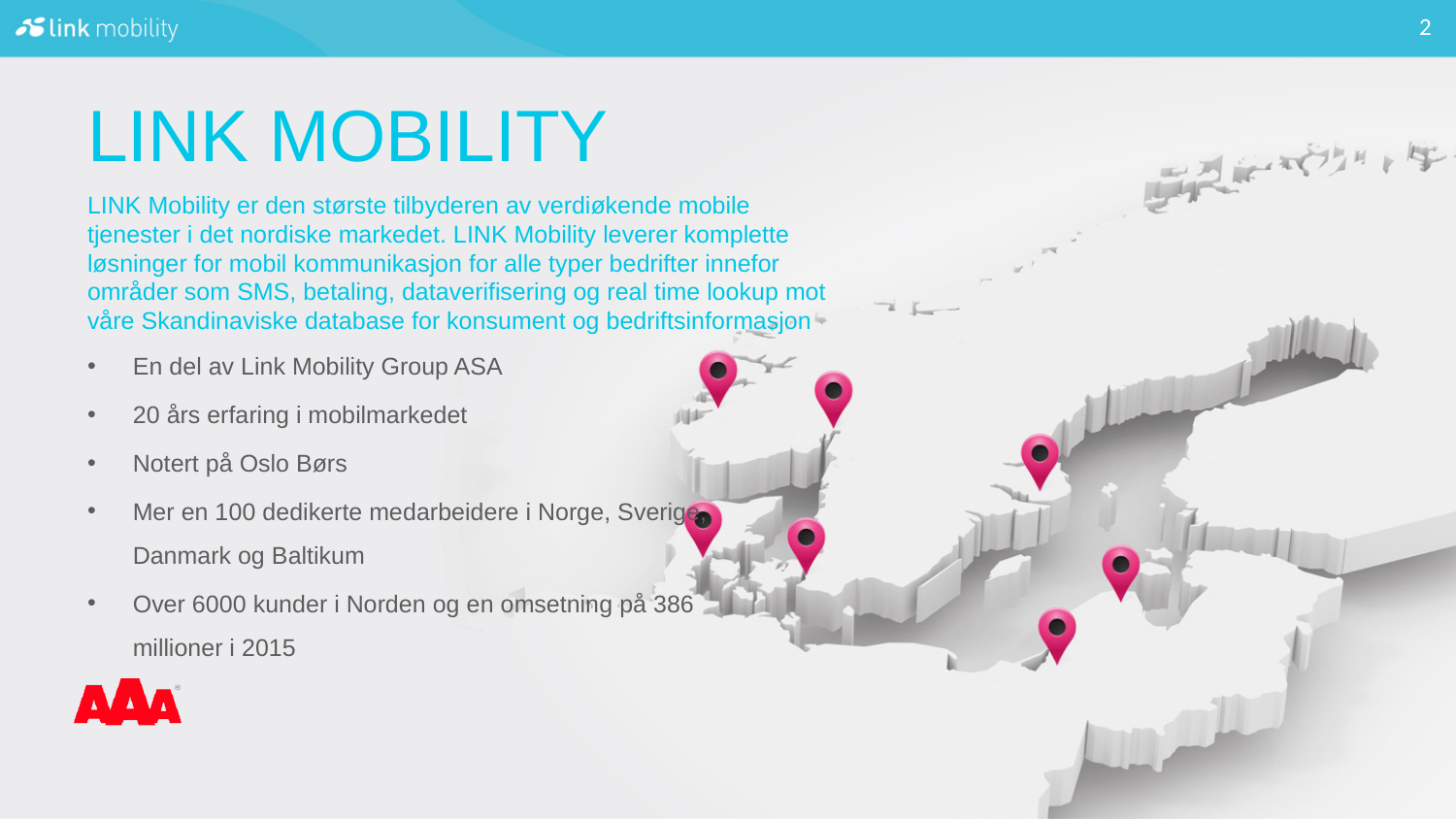

2
# LINK MOBILITY
LINK Mobility er den største tilbyderen av verdiøkende mobile tjenester i det nordiske markedet. LINK Mobility leverer komplette løsninger for mobil kommunikasjon for alle typer bedrifter innefor områder som SMS, betaling, dataverifisering og real time lookup mot våre Skandinaviske database for konsument og bedriftsinformasjon

En del av Link Mobility Group ASA
20 års erfaring i mobilmarkedet
Notert på Oslo Børs
Mer en 100 dedikerte medarbeidere i Norge, Sverige, Danmark og Baltikum
Over 6000 kunder i Norden og en omsetning på 386 millioner i 2015